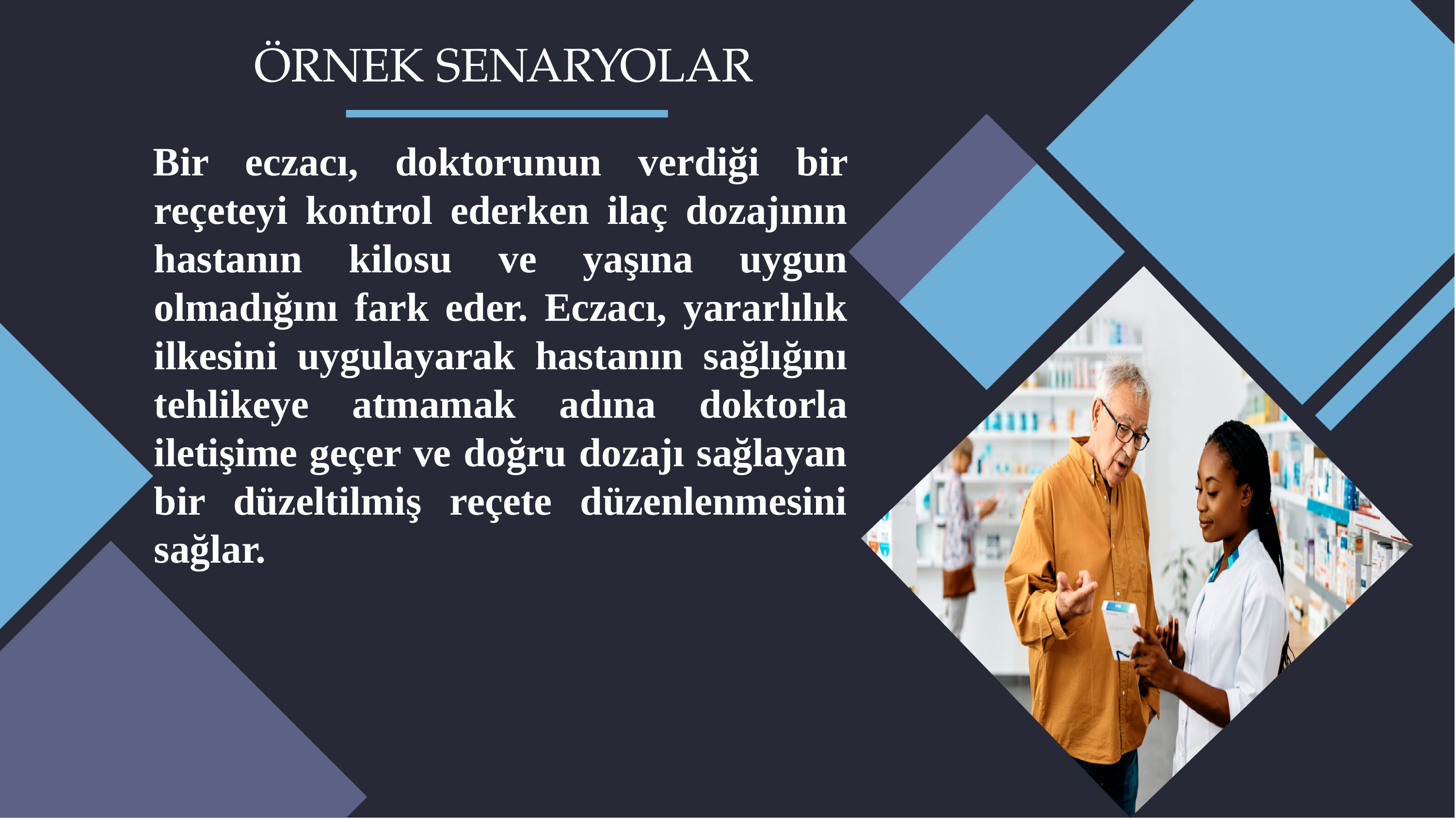

# ÖRNEK SENARYOLAR

Bir eczacı, doktorunun verdiği bir reçeteyi kontrol ederken ilaç dozajının hastanın kilosu ve yaşına uygun olmadığını fark eder. Eczacı, yararlılık ilkesini uygulayarak hastanın sağlığını tehlikeye atmamak adına doktorla iletişime geçer ve doğru dozajı sağlayan bir düzeltilmiş reçete düzenlenmesini sağlar.